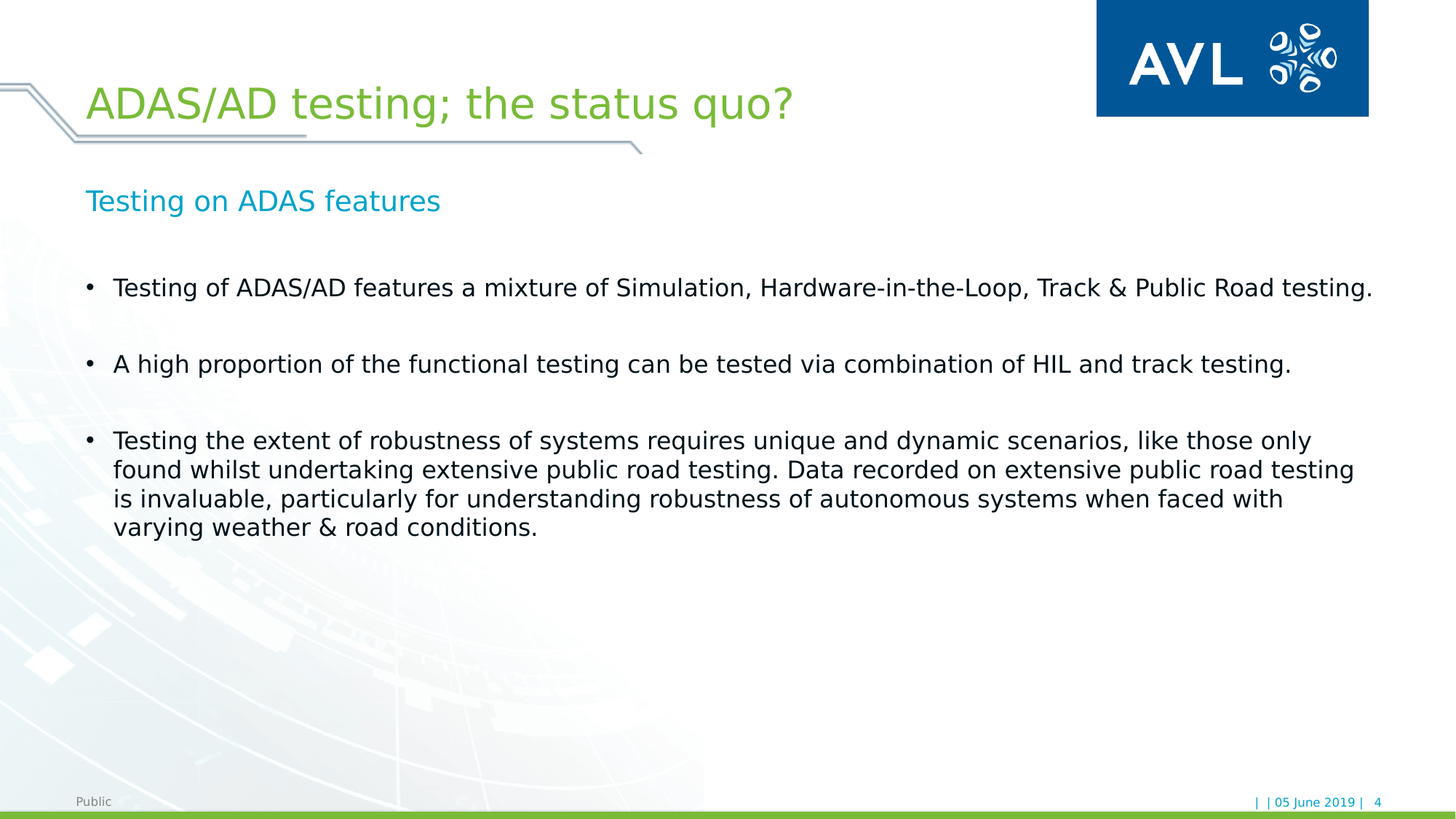

# ADAS/AD testing; the status quo?
Testing on ADAS features
Testing of ADAS/AD features a mixture of Simulation, Hardware-in-the-Loop, Track & Public Road testing.

A high proportion of the functional testing can be tested via combination of HIL and track testing.

Testing the extent of robustness of systems requires unique and dynamic scenarios, like those only found whilst undertaking extensive public road testing. Data recorded on extensive public road testing is invaluable, particularly for understanding robustness of autonomous systems when faced with varying weather & road conditions.